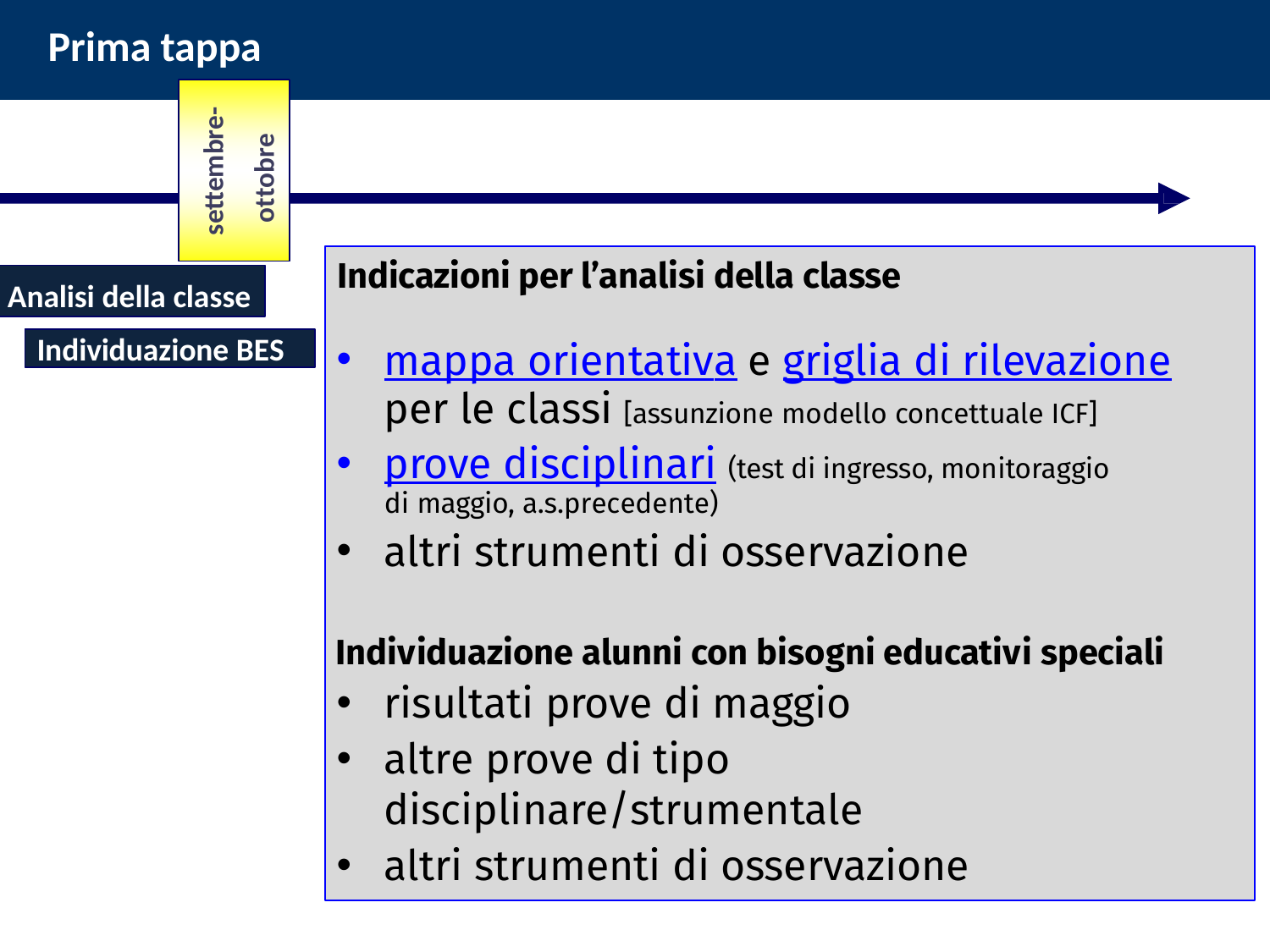

Prima tappa

settembre-
ottobre

39	USR Lombardia – Formazione BES

Indicazioni per l’analisi della classe

Analisi della classe
Individuazione BES
mappa orientativa e griglia di rilevazione
per le classi [assunzione modello concettuale ICF]
prove disciplinari (test di ingresso, monitoraggio di maggio, a.s.precedente)
altri strumenti di osservazione
Individuazione alunni con bisogni educativi speciali
risultati prove di maggio
altre prove di tipo disciplinare/strumentale
altri strumenti di osservazione